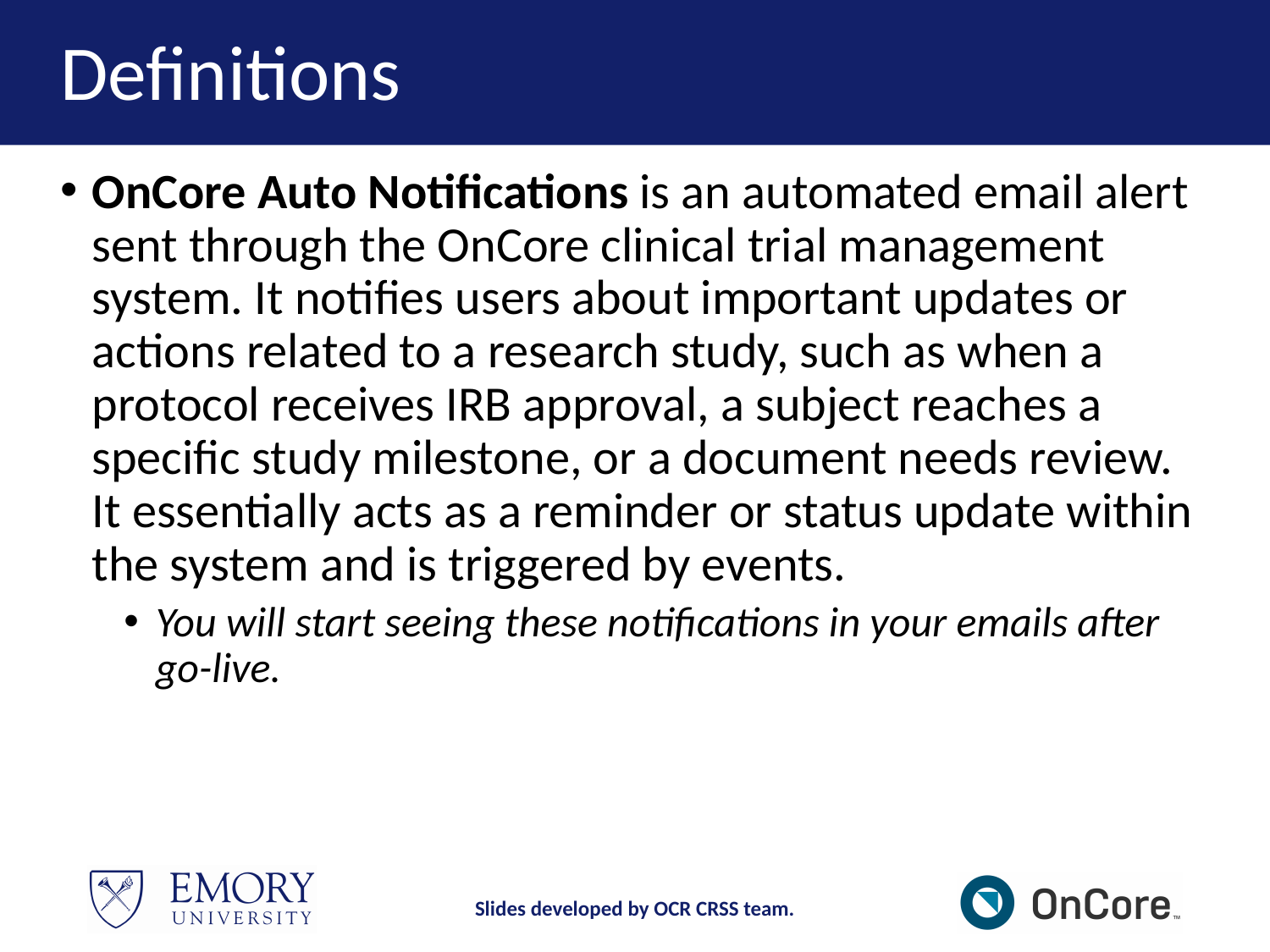

# Definitions
OnCore Auto Notifications is an automated email alert sent through the OnCore clinical trial management system. It notifies users about important updates or actions related to a research study, such as when a protocol receives IRB approval, a subject reaches a specific study milestone, or a document needs review. It essentially acts as a reminder or status update within the system and is triggered by events.
You will start seeing these notifications in your emails after go-live.
Slides developed by OCR CRSS team.